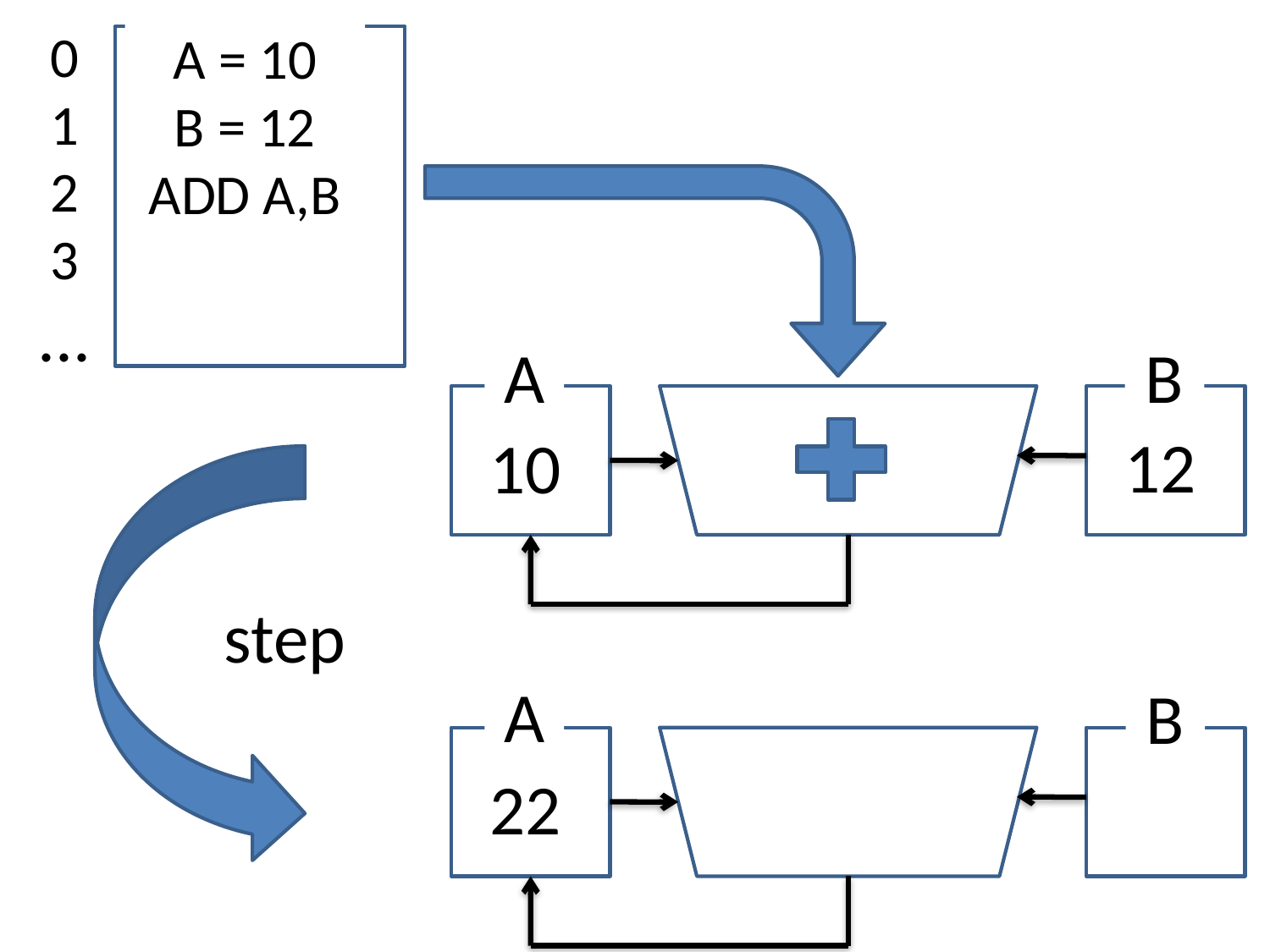

0
1
2
3
...
A = 10
B = 12
ADD A,B

A
B

12
10
A
B

step
A
B

22
A
B